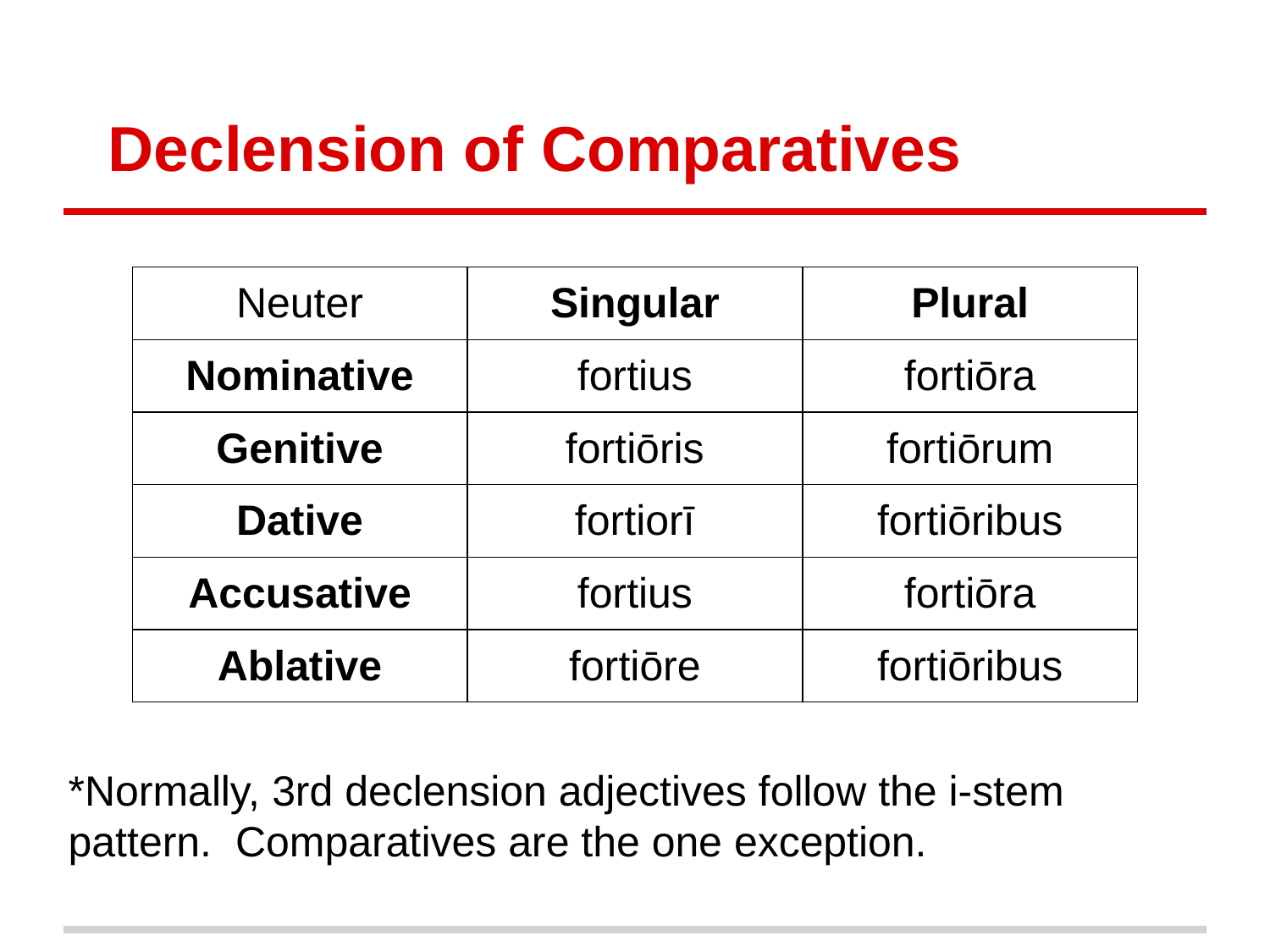

# Declension of Comparatives
| Neuter | Singular | Plural |
| --- | --- | --- |
| Nominative | fortius | fortiōra |
| Genitive | fortiōris | fortiōrum |
| Dative | fortiorī | fortiōribus |
| Accusative | fortius | fortiōra |
| Ablative | fortiōre | fortiōribus |
*Normally, 3rd declension adjectives follow the i-stem pattern.  Comparatives are the one exception.